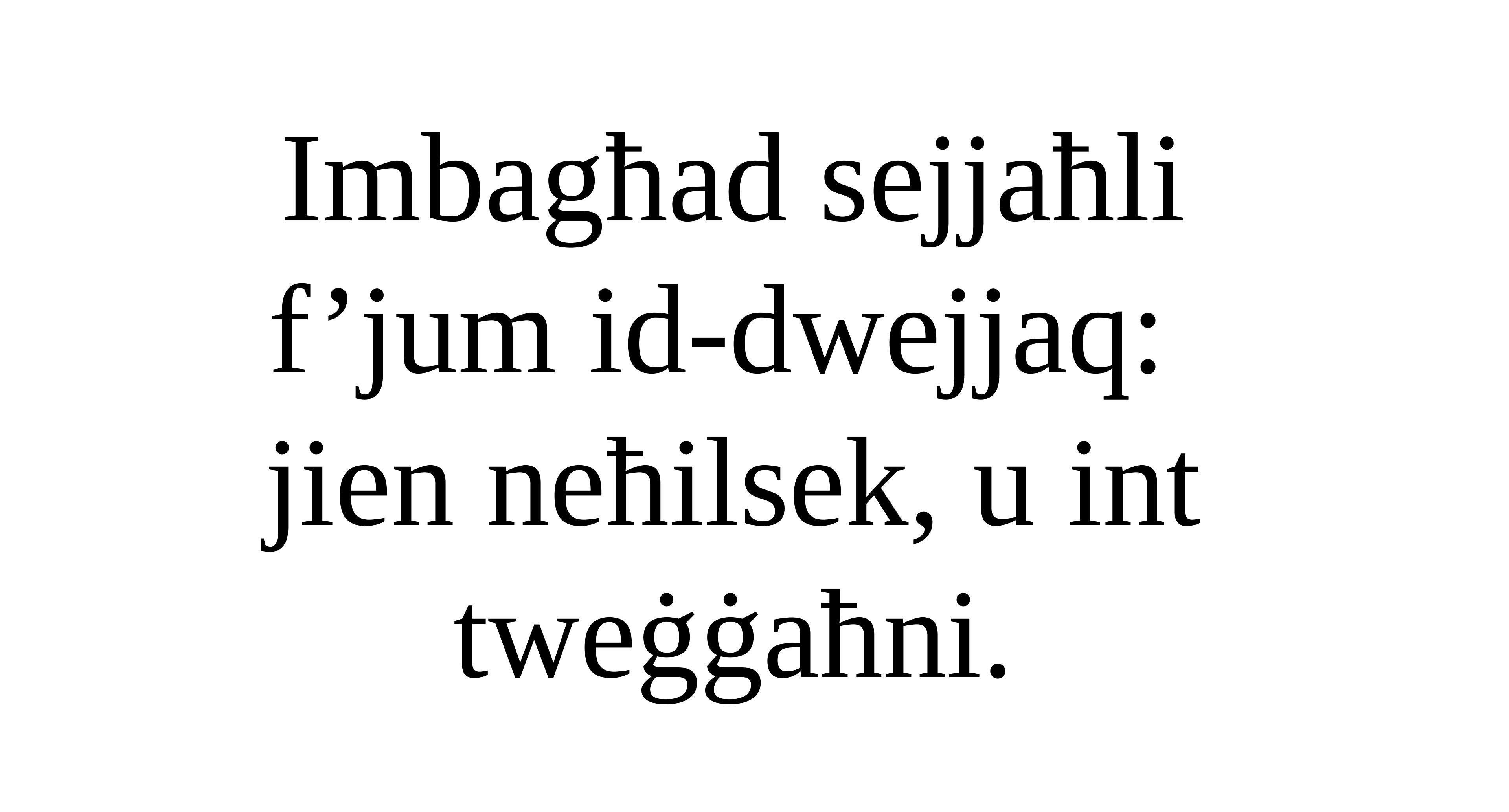

Imbagħad sejjaħli f’jum id-dwejjaq:
jien neħilsek, u int tweġġaħni.